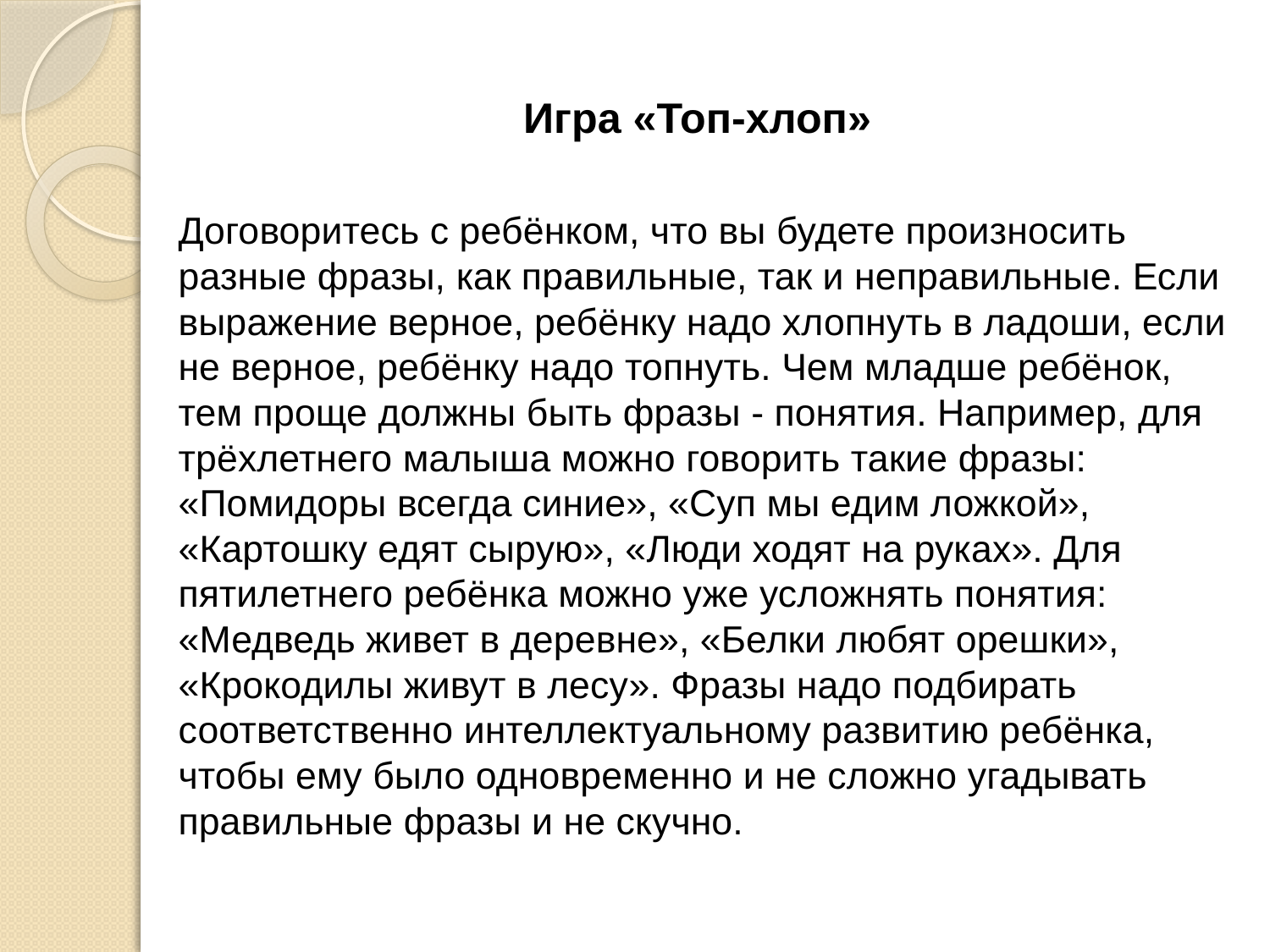

Игра «Топ-хлоп»

	Договоритесь с ребёнком, что вы будете произносить разные фразы, как правильные, так и неправильные. Если выражение верное, ребёнку надо хлопнуть в ладоши, если не верное, ребёнку надо топнуть. Чем младше ребёнок, тем проще должны быть фразы - понятия. Например, для трёхлетнего малыша можно говорить такие фразы: «Помидоры всегда синие», «Суп мы едим ложкой», «Картошку едят сырую», «Люди ходят на руках». Для пятилетнего ребёнка можно уже усложнять понятия: «Медведь живет в деревне», «Белки любят орешки», «Крокодилы живут в лесу». Фразы надо подбирать соответственно интеллектуальному развитию ребёнка, чтобы ему было одновременно и не сложно угадывать правильные фразы и не скучно.